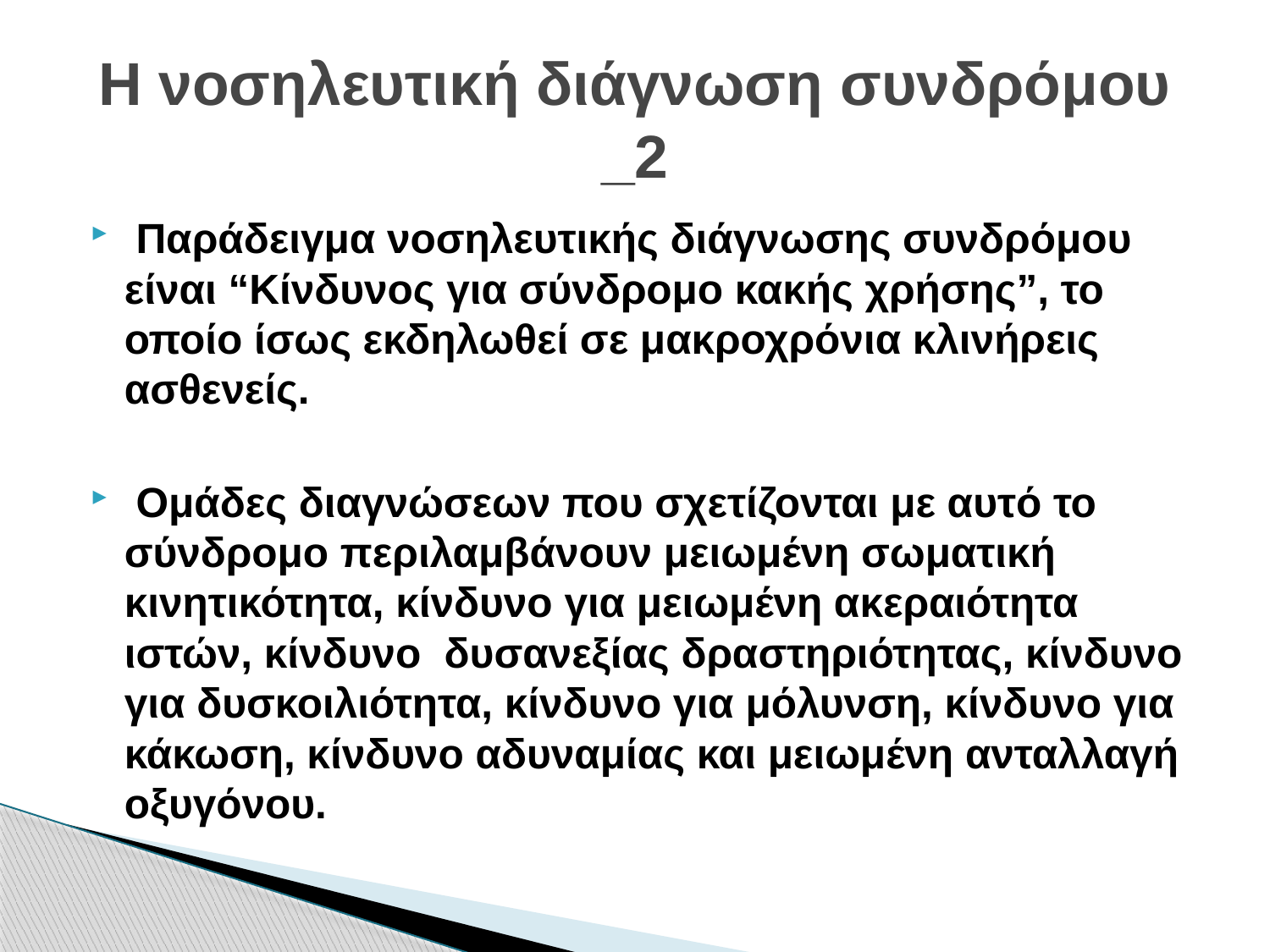

# Η νοσηλευτική διάγνωση συνδρόμου _2
 Παράδειγμα νοσηλευτικής διάγνωσης συνδρόμου είναι “Κίνδυνος για σύνδρομο κακής χρήσης”, το οποίο ίσως εκδηλωθεί σε μακροχρόνια κλινήρεις ασθενείς.

 Ομάδες διαγνώσεων που σχετίζονται με αυτό το σύνδρομο περιλαμβάνουν μειωμένη σωματική κινητικότητα, κίνδυνο για μειωμένη ακεραιότητα ιστών, κίνδυνο  δυσανεξίας δραστηριότητας, κίνδυνο για δυσκοιλιότητα, κίνδυνο για μόλυνση, κίνδυνο για κάκωση, κίνδυνο αδυναμίας και μειωμένη ανταλλαγή  οξυγόνου.